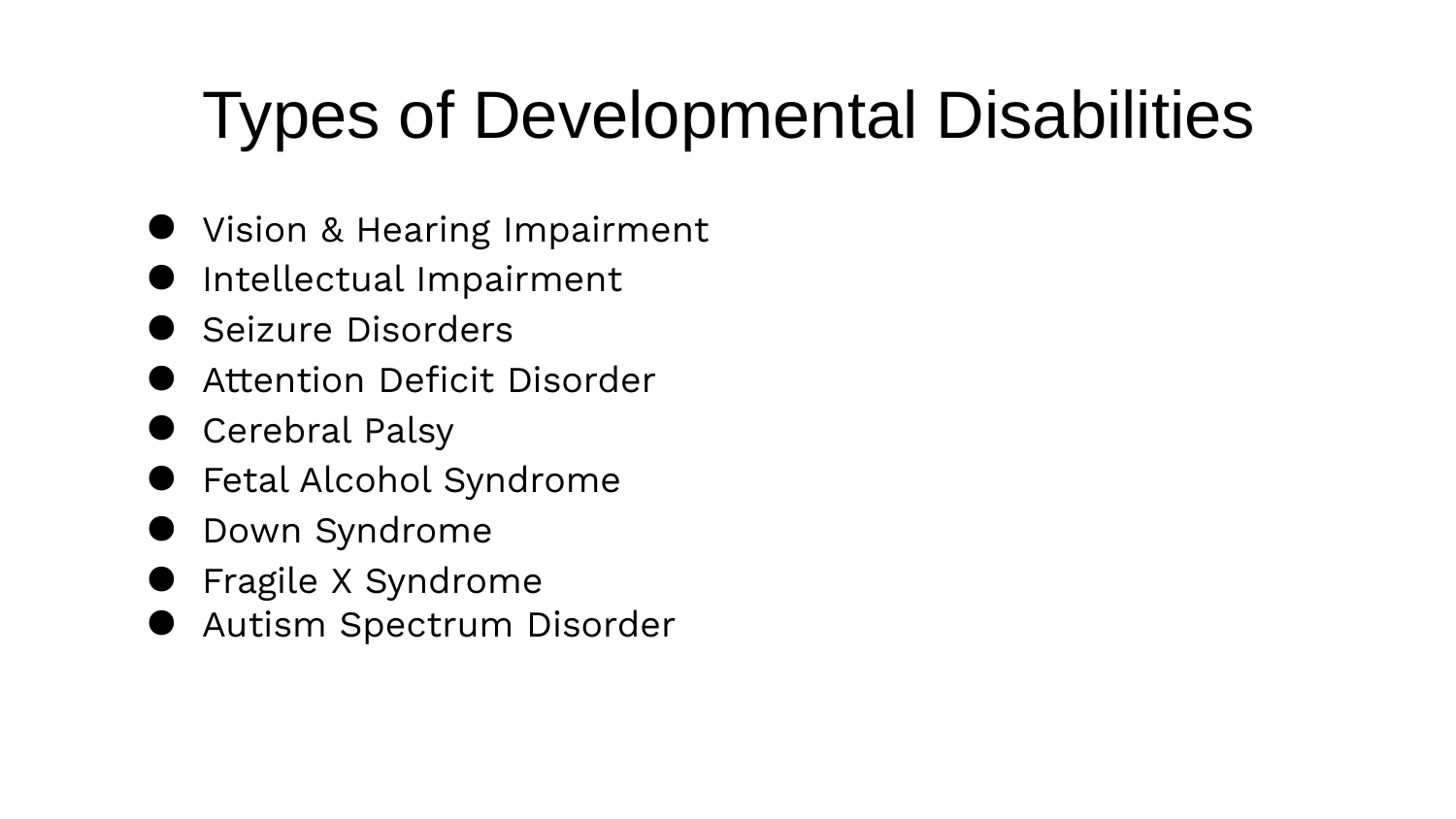

# Types of Developmental Disabilities
Vision & Hearing Impairment
Intellectual Impairment
Seizure Disorders
Attention Deficit Disorder
Cerebral Palsy
Fetal Alcohol Syndrome
Down Syndrome
Fragile X Syndrome
Autism Spectrum Disorder